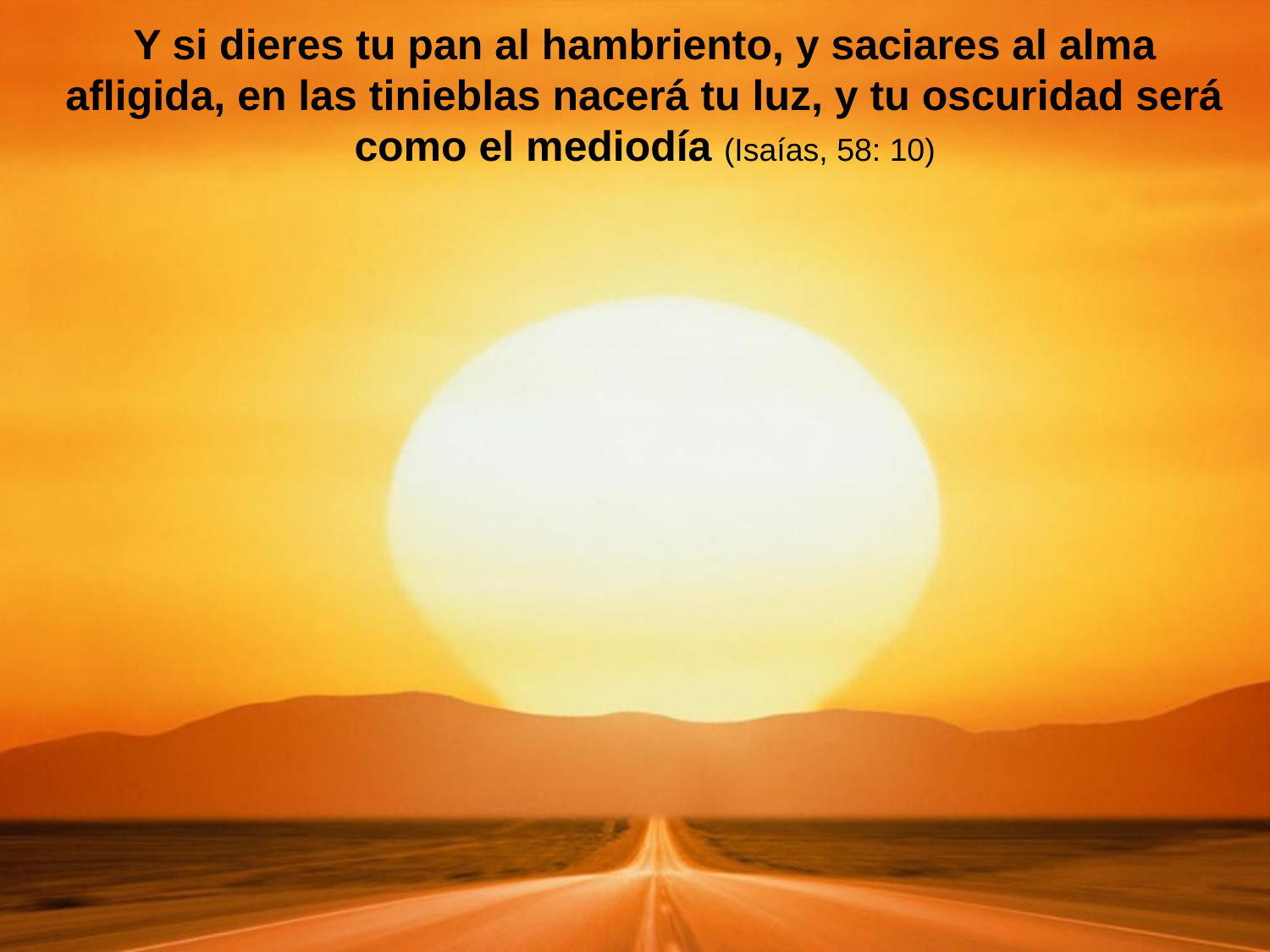

Y si dieres tu pan al hambriento, y saciares al alma afligida, en las tinieblas nacerá tu luz, y tu oscuridad será como el mediodía (Isaías, 58: 10)